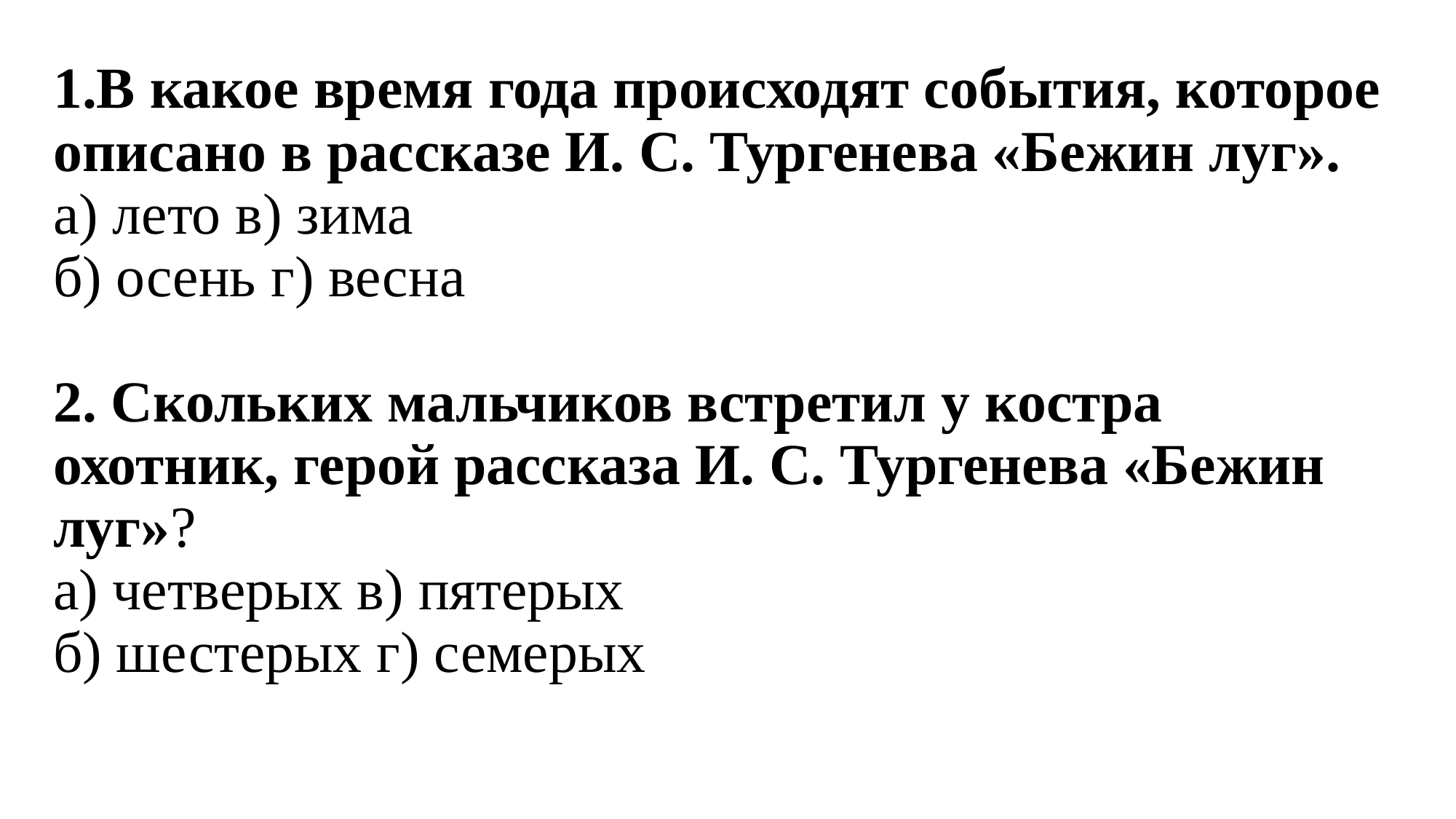

# 1.В какое время года происходят события, которое описано в рассказе И. С. Тургенева «Бежин луг». а) лето в) зима б) осень г) весна 2. Скольких мальчиков встретил у костра охотник, герой рассказа И. С. Тургенева «Бежин луг»? а) четверых в) пятерых б) шестерых г) семерых